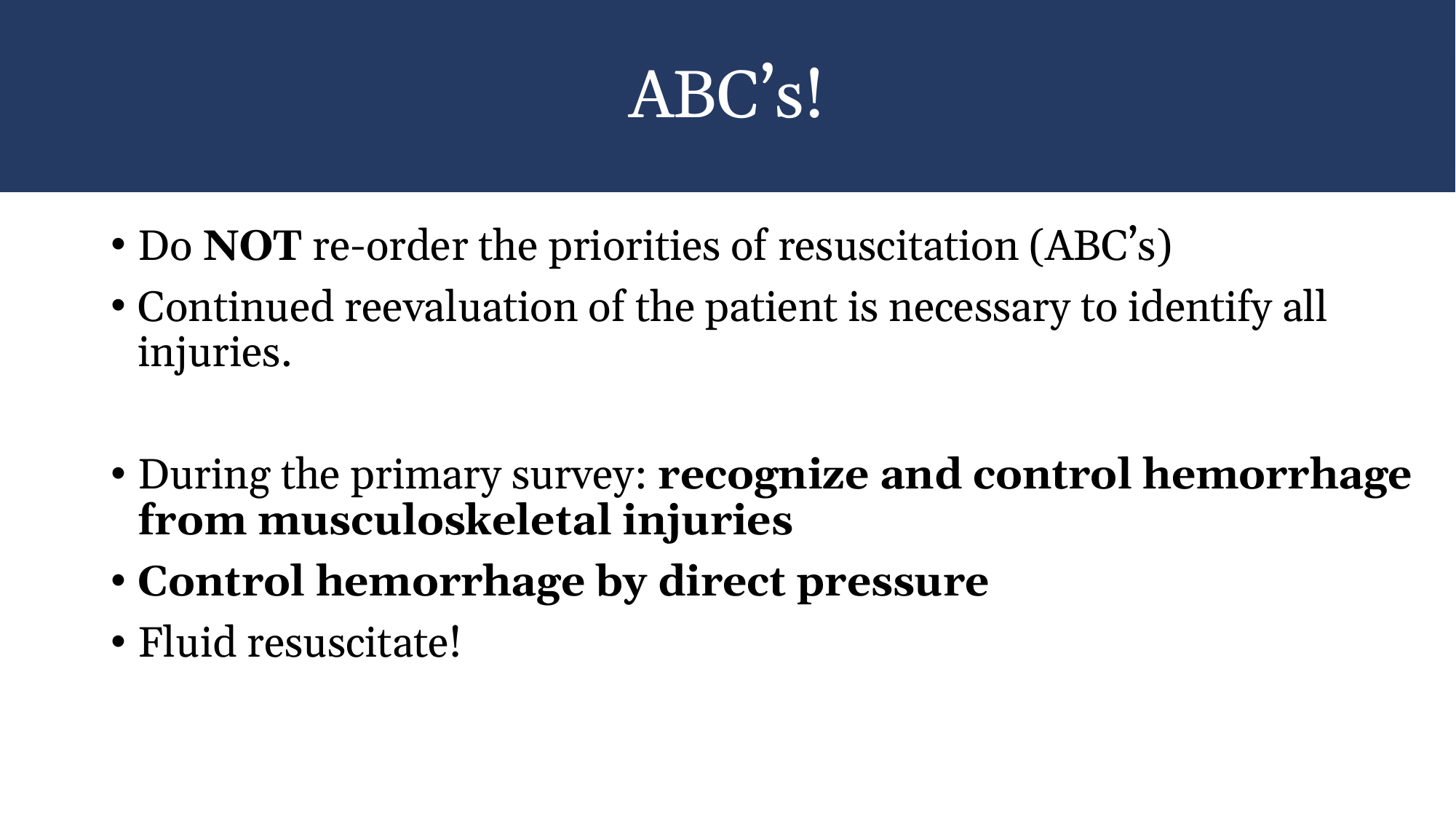

# ABC’s!
Do NOT re-order the priorities of resuscitation (ABC’s)
Continued reevaluation of the patient is necessary to identify all injuries.

During the primary survey: recognize and control hemorrhage from musculoskeletal injuries
Control hemorrhage by direct pressure
Fluid resuscitate!